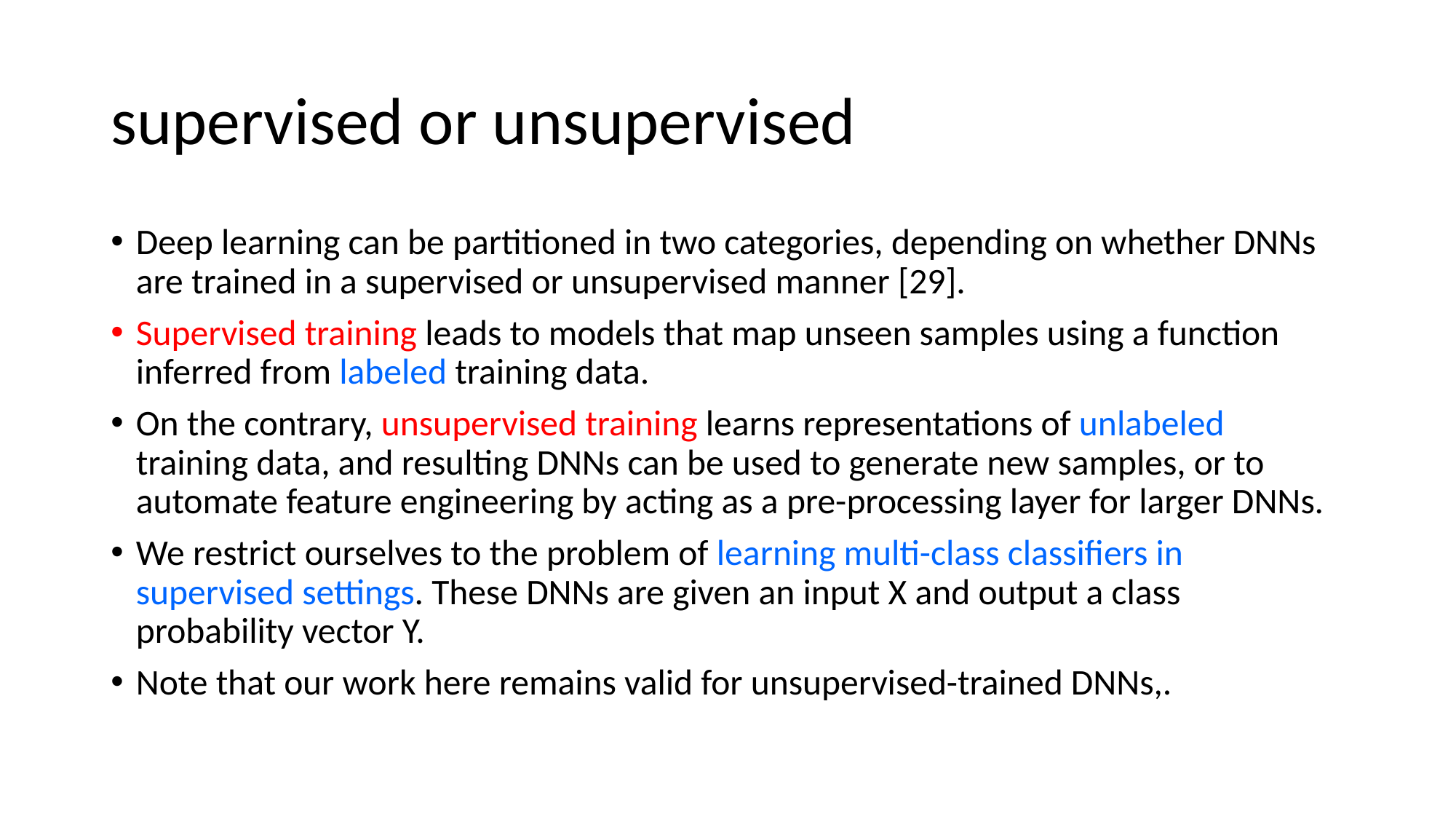

# supervised or unsupervised
Deep learning can be partitioned in two categories, depending on whether DNNs are trained in a supervised or unsupervised manner [29].
Supervised training leads to models that map unseen samples using a function inferred from labeled training data.
On the contrary, unsupervised training learns representations of unlabeled training data, and resulting DNNs can be used to generate new samples, or to automate feature engineering by acting as a pre-processing layer for larger DNNs.
We restrict ourselves to the problem of learning multi-class classifiers in supervised settings. These DNNs are given an input X and output a class probability vector Y.
Note that our work here remains valid for unsupervised-trained DNNs,.